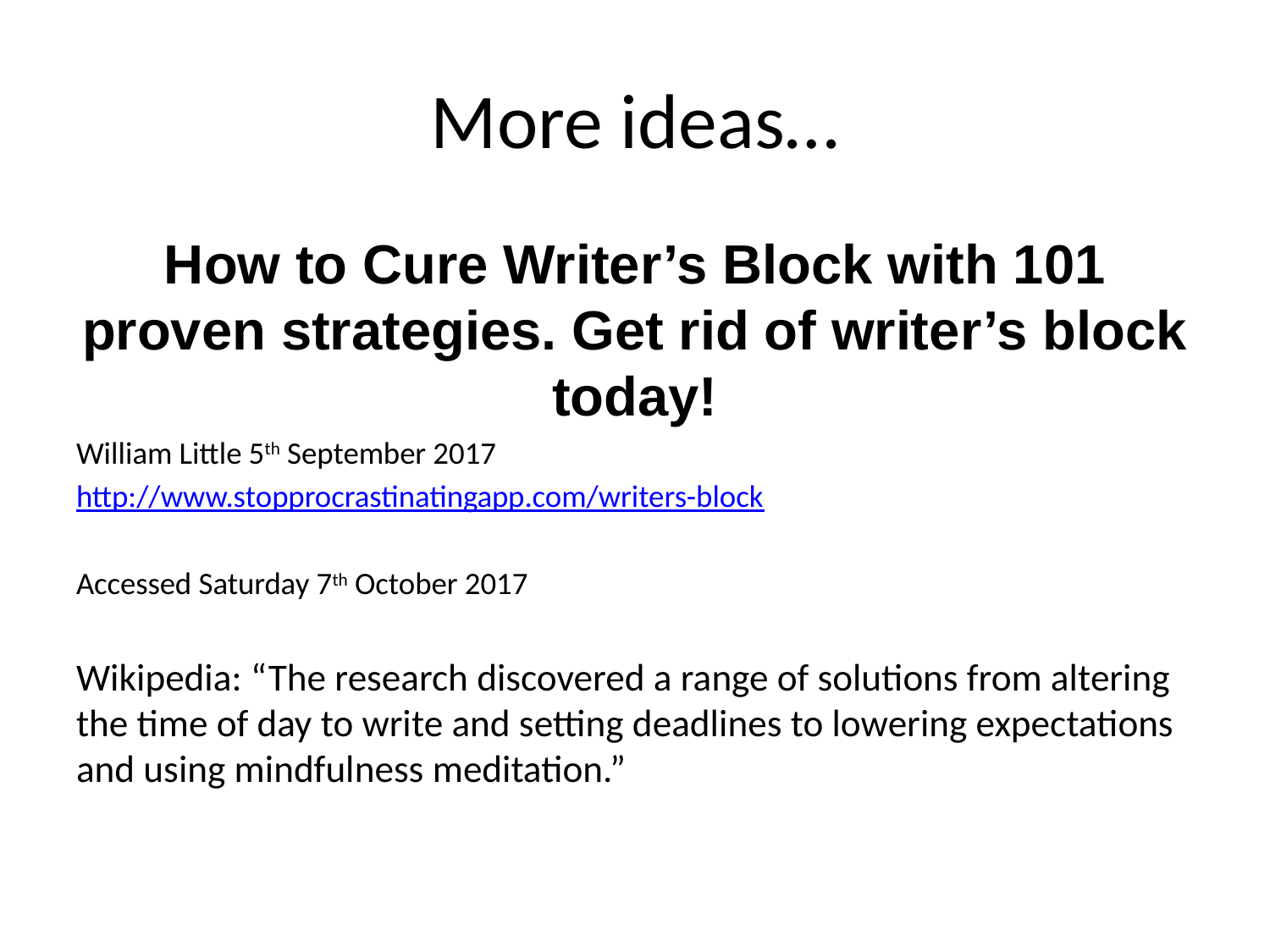

# More ideas…
How to Cure Writer’s Block with 101 proven strategies. Get rid of writer’s block today!
William Little 5th September 2017
http://www.stopprocrastinatingapp.com/writers-block

Accessed Saturday 7th October 2017

Wikipedia: “The research discovered a range of solutions from altering the time of day to write and setting deadlines to lowering expectations and using mindfulness meditation.”